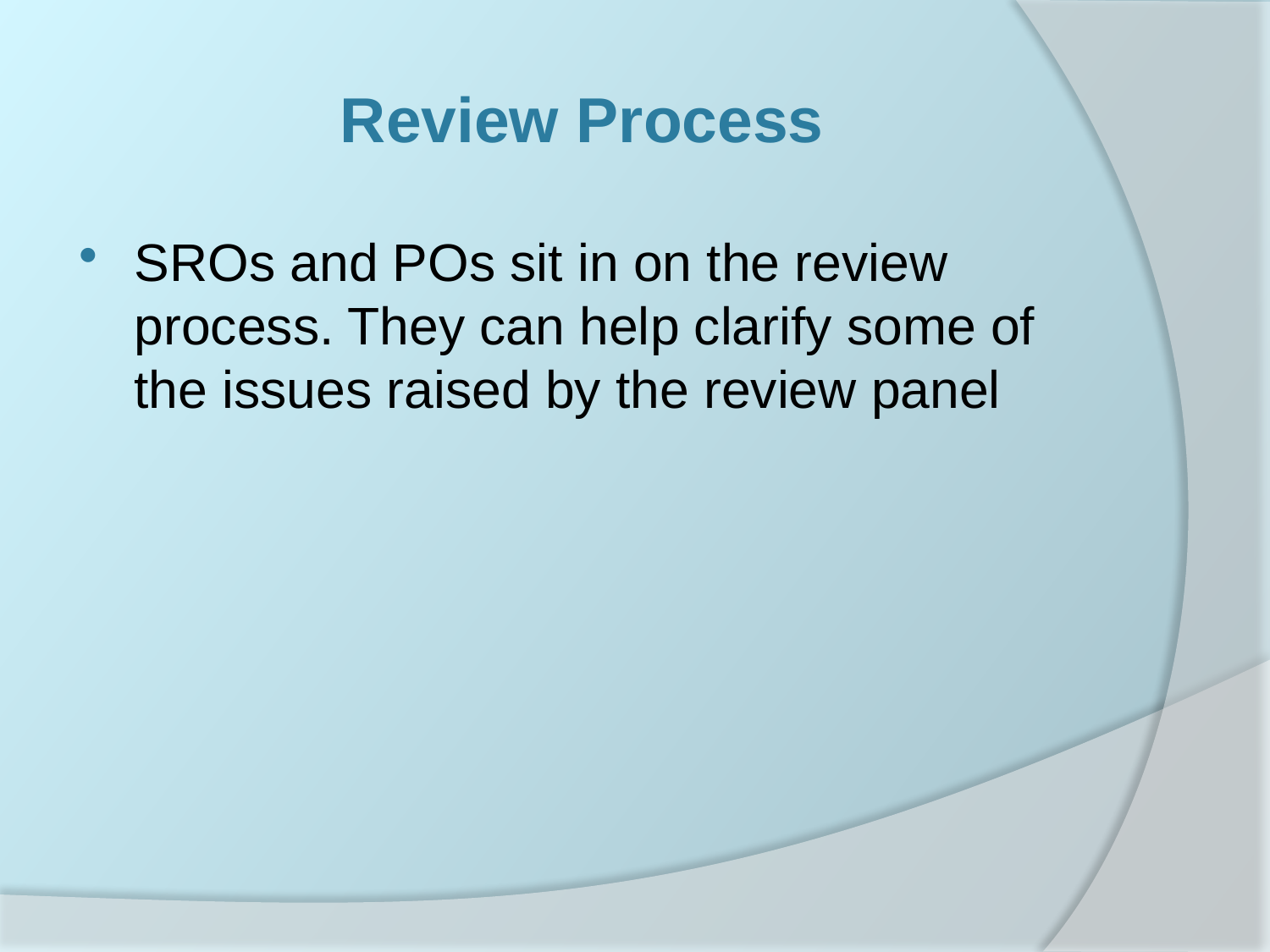

# Review Process
SROs and POs sit in on the review process. They can help clarify some of the issues raised by the review panel